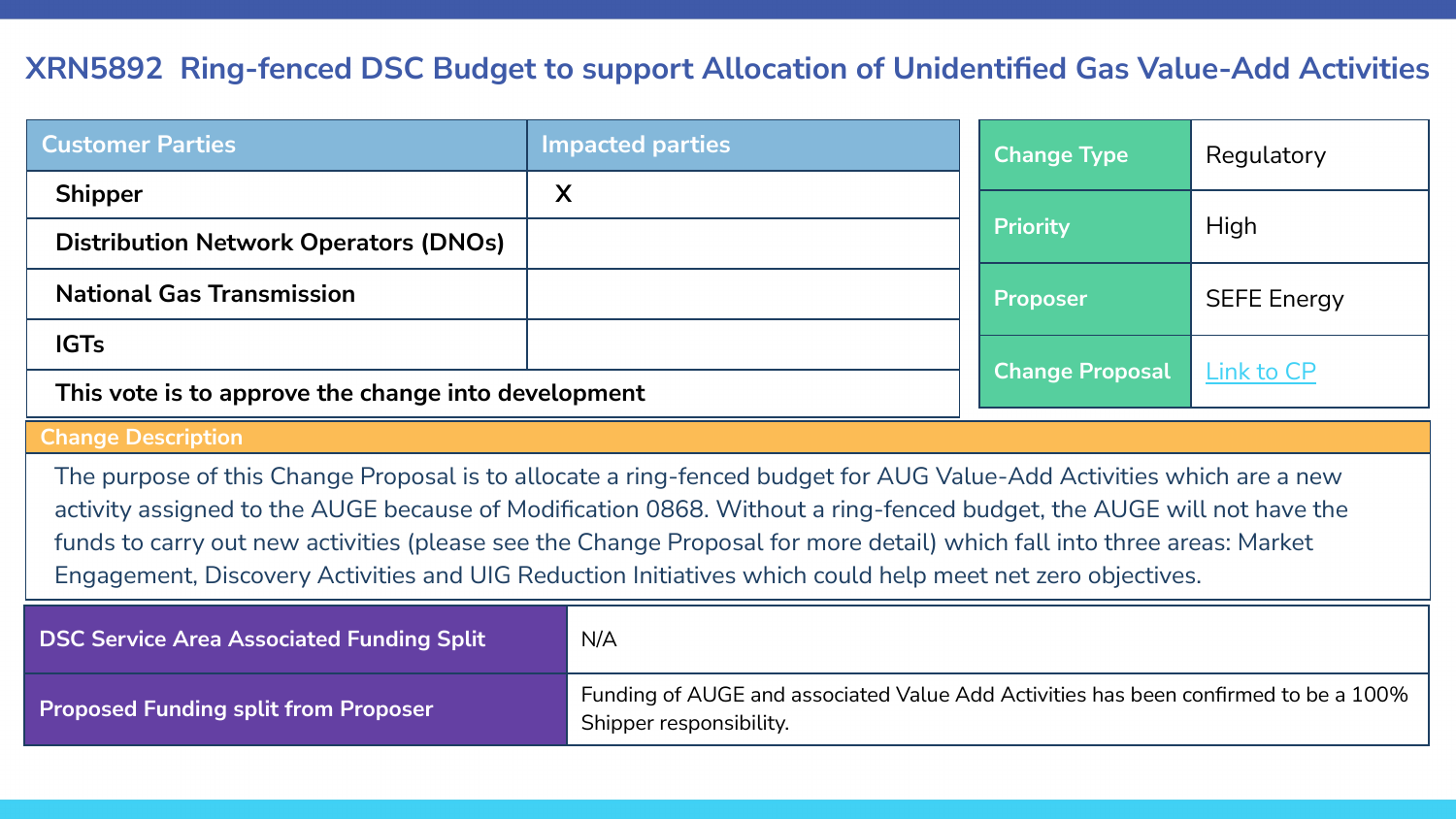

# XRN5892  Ring-fenced DSC Budget to support Allocation of Unidentified Gas Value-Add Activities
| Customer Parties | Impacted parties |
| --- | --- |
| Shipper | X |
| Distribution Network Operators (DNOs) |  |
| National Gas Transmission |  |
| IGTs |  |
| This vote is to approve the change into development |  |
| Change Type | Regulatory |
| --- | --- |
| Priority | High |
| Proposer | SEFE Energy |
| Change Proposal | Link to CP |
| Change Description |
| --- |
| The purpose of this Change Proposal is to allocate a ring-fenced budget for AUG Value-Add Activities which are a new activity assigned to the AUGE because of Modification 0868. Without a ring-fenced budget, the AUGE will not have the funds to carry out new activities (please see the Change Proposal for more detail) which fall into three areas: Market Engagement, Discovery Activities and UIG Reduction Initiatives which could help meet net zero objectives. |
| DSC Service Area Associated Funding Split | N/A |
| --- | --- |
| Proposed Funding split from Proposer | Funding of AUGE and associated Value Add Activities has been confirmed to be a 100% Shipper responsibility. |